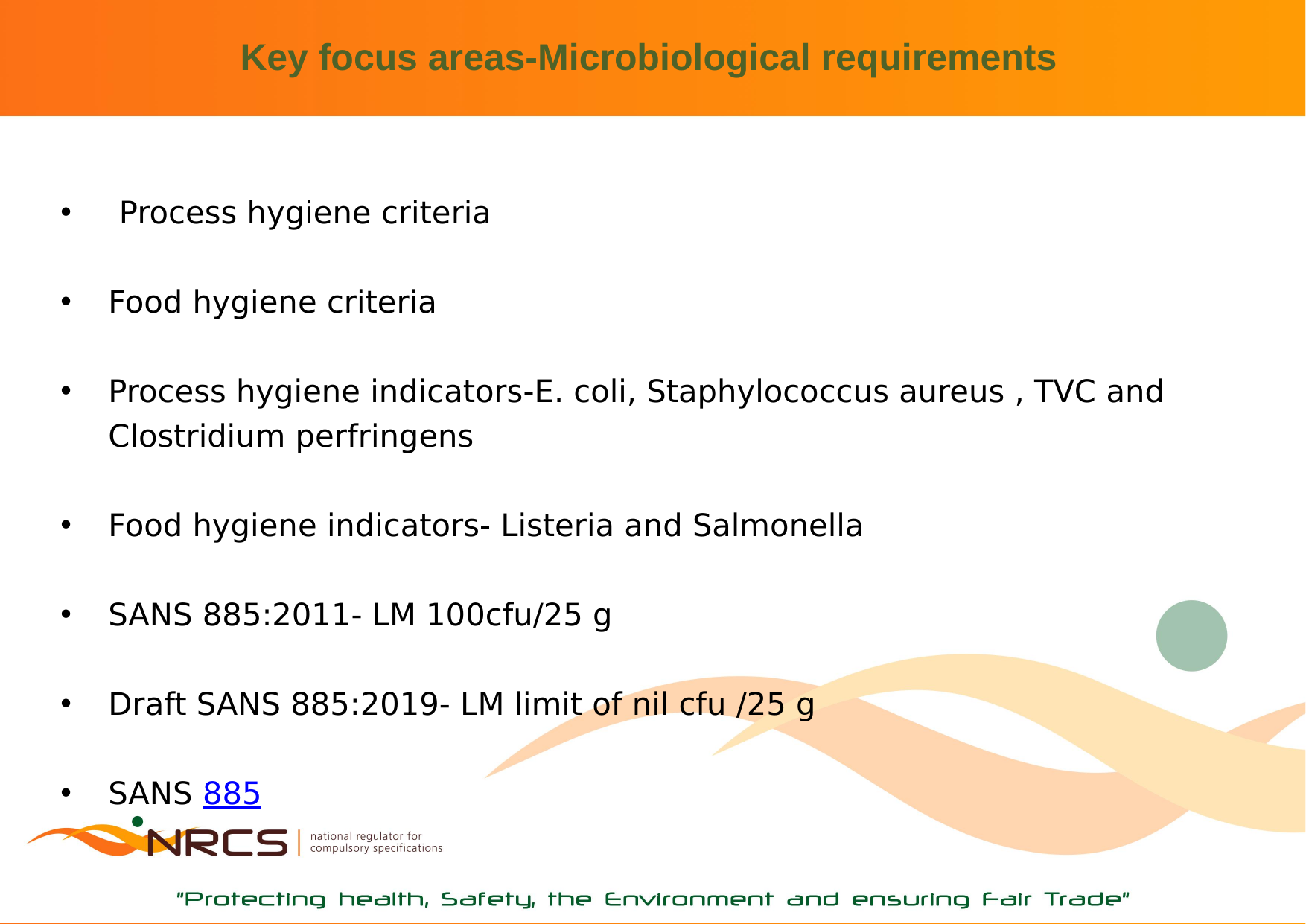

# Key focus areas-Microbiological requirements

 Process hygiene criteria

Food hygiene criteria

Process hygiene indicators-E. coli, Staphylococcus aureus , TVC and Clostridium perfringens

Food hygiene indicators- Listeria and Salmonella

SANS 885:2011- LM 100cfu/25 g

Draft SANS 885:2019- LM limit of nil cfu /25 g

SANS 885